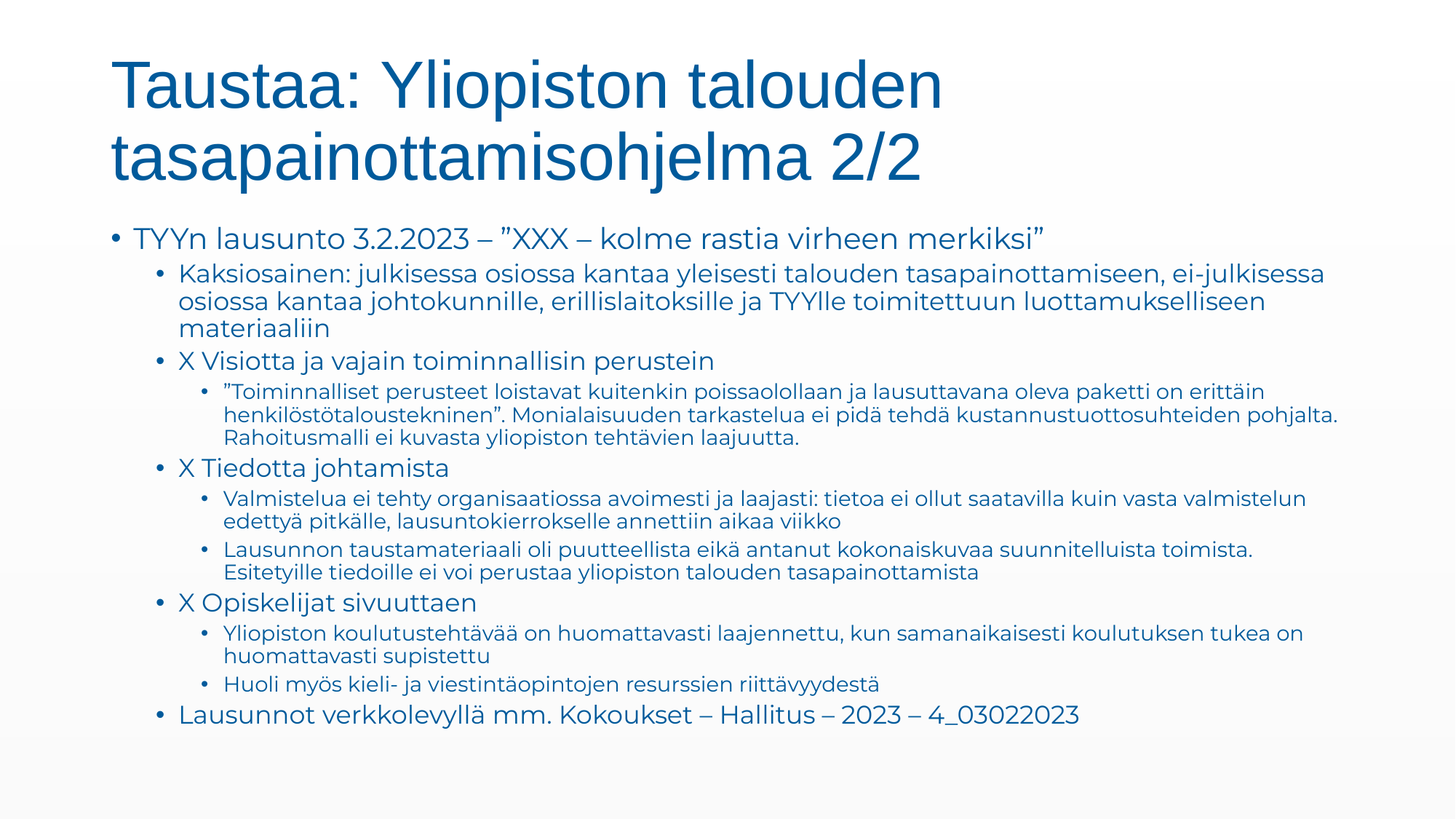

# Taustaa: Yliopiston talouden tasapainottamisohjelma 2/2
TYYn lausunto 3.2.2023 – ”XXX – kolme rastia virheen merkiksi”
Kaksiosainen: julkisessa osiossa kantaa yleisesti talouden tasapainottamiseen, ei-julkisessa osiossa kantaa johtokunnille, erillislaitoksille ja TYYlle toimitettuun luottamukselliseen materiaaliin
X Visiotta ja vajain toiminnallisin perustein
”Toiminnalliset perusteet loistavat kuitenkin poissaolollaan ja lausuttavana oleva paketti on erittäin henkilöstötaloustekninen”. Monialaisuuden tarkastelua ei pidä tehdä kustannustuottosuhteiden pohjalta. Rahoitusmalli ei kuvasta yliopiston tehtävien laajuutta.
X Tiedotta johtamista
Valmistelua ei tehty organisaatiossa avoimesti ja laajasti: tietoa ei ollut saatavilla kuin vasta valmistelun edettyä pitkälle, lausuntokierrokselle annettiin aikaa viikko
Lausunnon taustamateriaali oli puutteellista eikä antanut kokonaiskuvaa suunnitelluista toimista. Esitetyille tiedoille ei voi perustaa yliopiston talouden tasapainottamista
X Opiskelijat sivuuttaen
Yliopiston koulutustehtävää on huomattavasti laajennettu, kun samanaikaisesti koulutuksen tukea on huomattavasti supistettu
Huoli myös kieli- ja viestintäopintojen resurssien riittävyydestä
Lausunnot verkkolevyllä mm. Kokoukset – Hallitus – 2023 – 4_03022023